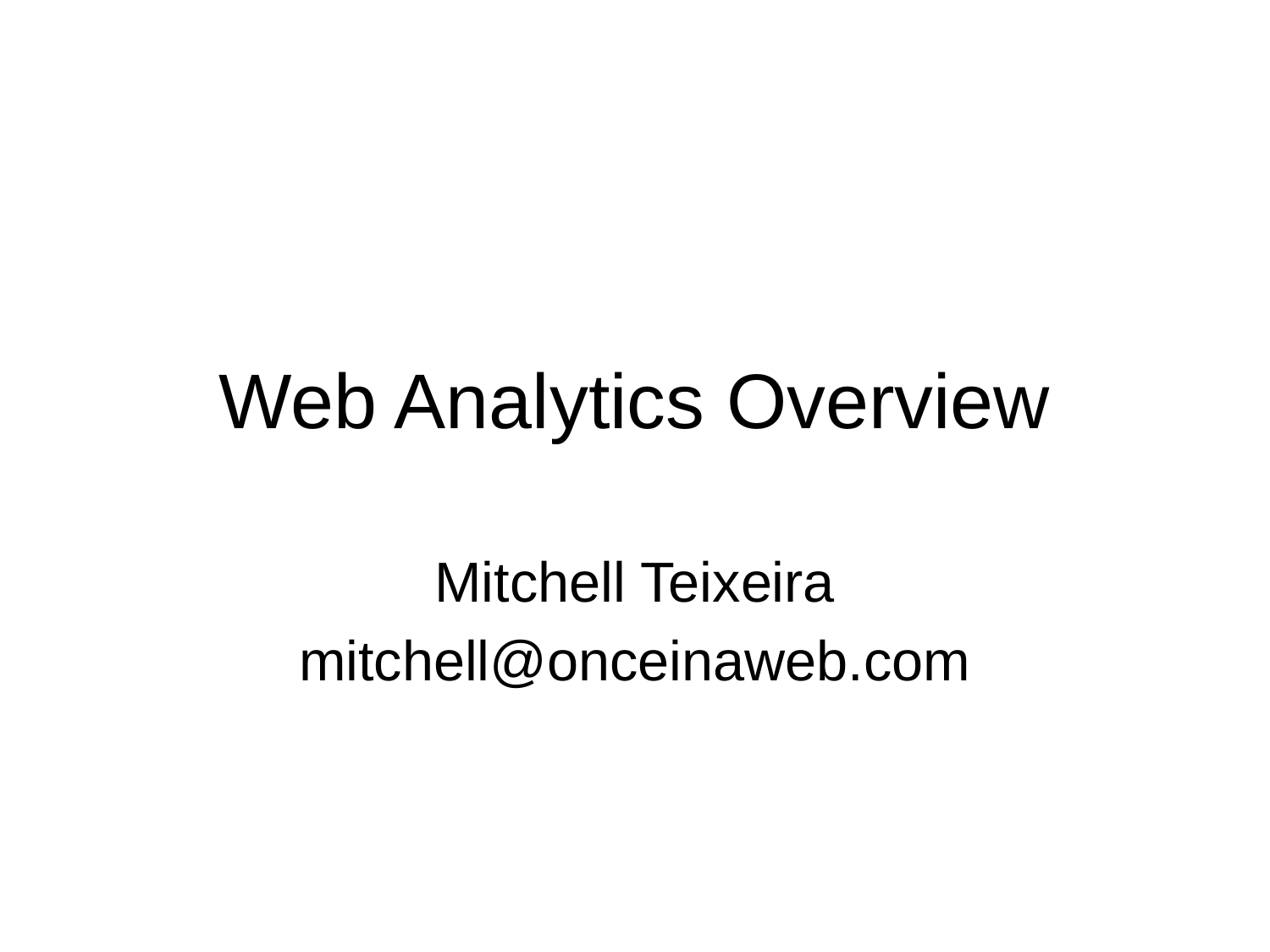

# Web Analytics Overview
Mitchell Teixeira
mitchell@onceinaweb.com